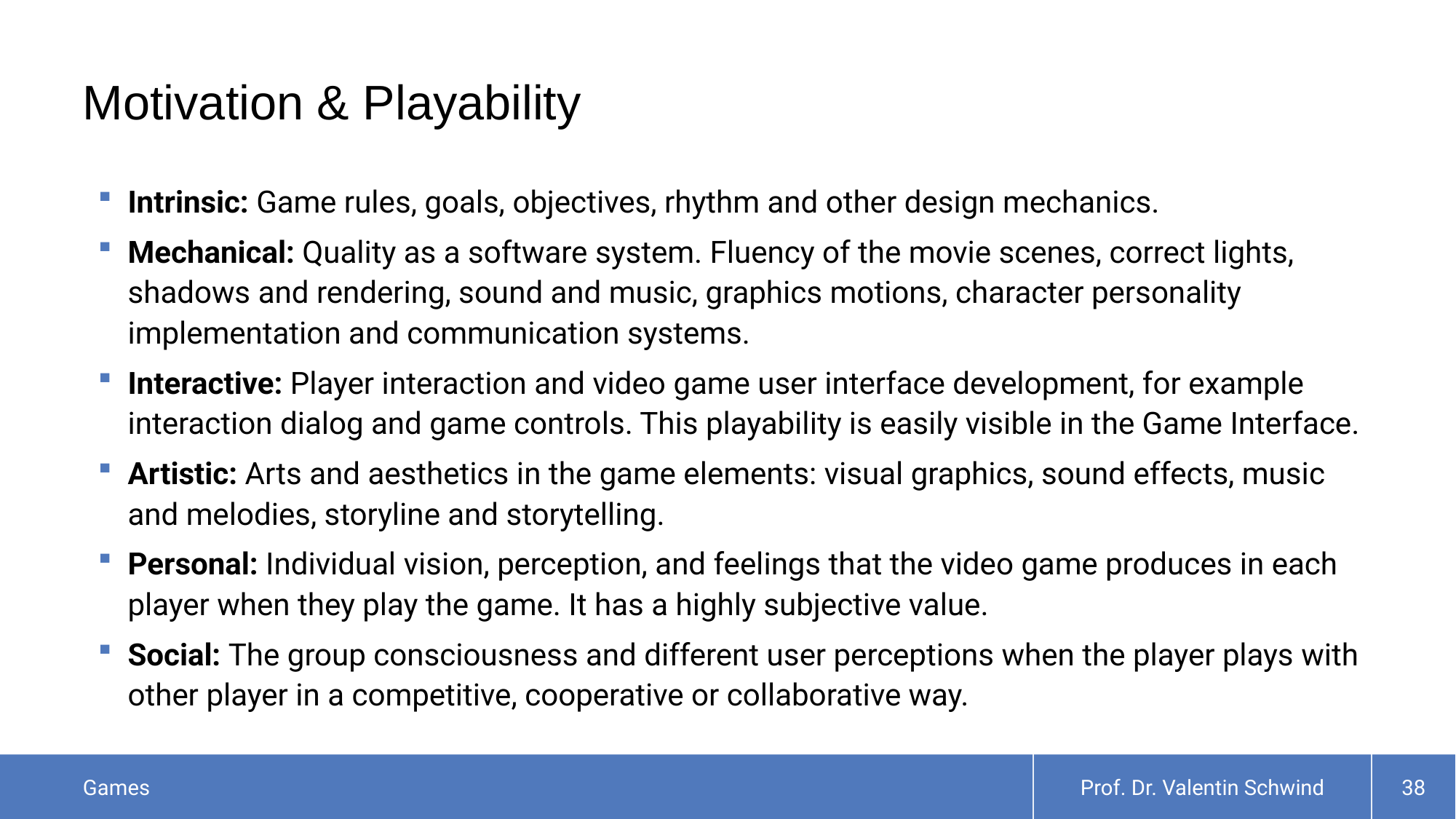

# Motivation & Playability
Intrinsic: Game rules, goals, objectives, rhythm and other design mechanics.
Mechanical: Quality as a software system. Fluency of the movie scenes, correct lights, shadows and rendering, sound and music, graphics motions, character personality implementation and communication systems.
Interactive: Player interaction and video game user interface development, for example interaction dialog and game controls. This playability is easily visible in the Game Interface.
Artistic: Arts and aesthetics in the game elements: visual graphics, sound effects, music and melodies, storyline and storytelling.
Personal: Individual vision, perception, and feelings that the video game produces in each player when they play the game. It has a highly subjective value.
Social: The group consciousness and different user perceptions when the player plays with other player in a competitive, cooperative or collaborative way.
Games
Prof. Dr. Valentin Schwind
38